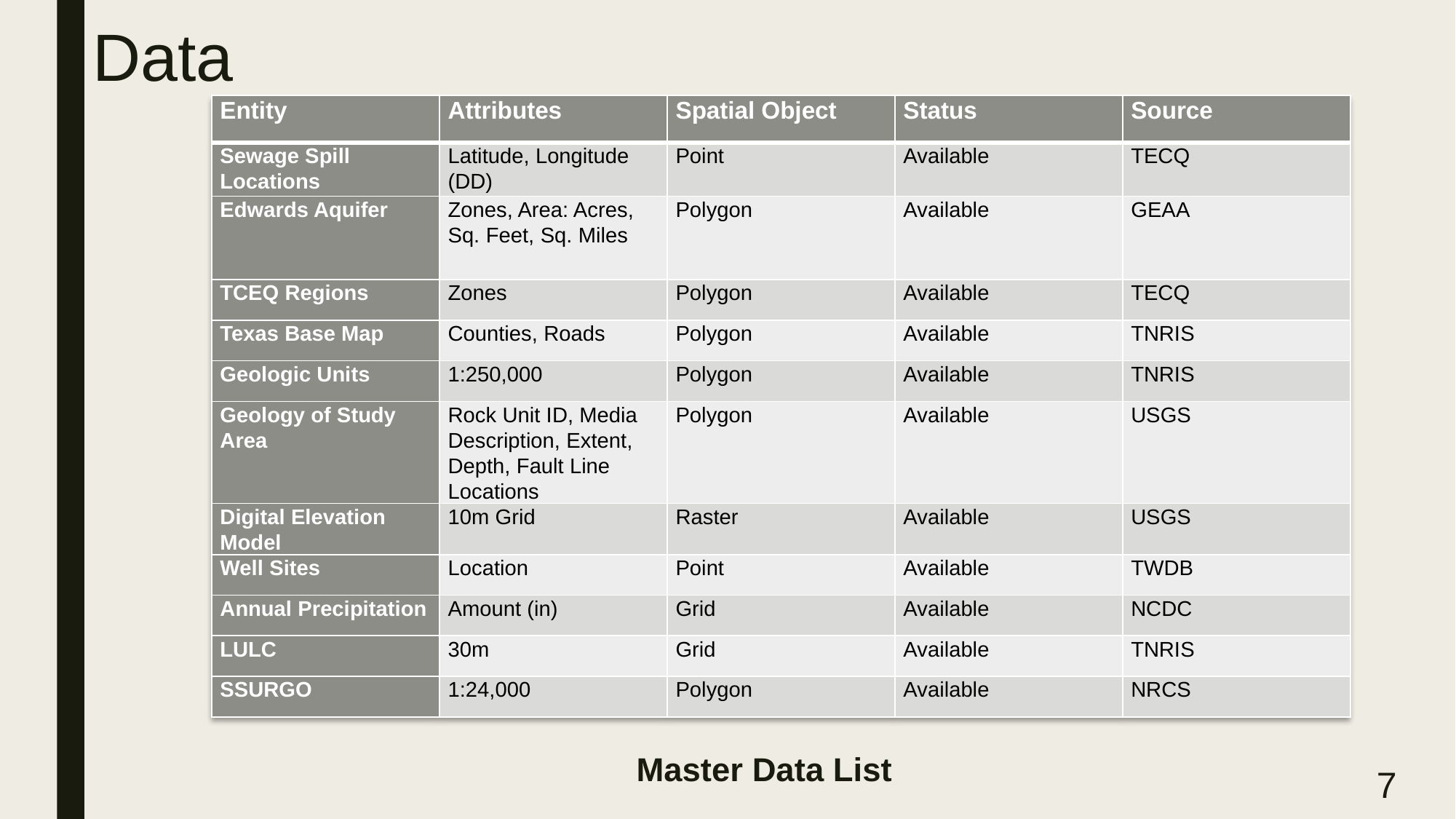

# Data
| Entity | Attributes | Spatial Object | Status | Source |
| --- | --- | --- | --- | --- |
| Sewage Spill Locations | Latitude, Longitude (DD) | Point | Available | TECQ |
| Edwards Aquifer | Zones, Area: Acres, Sq. Feet, Sq. Miles | Polygon | Available | GEAA |
| TCEQ Regions | Zones | Polygon | Available | TECQ |
| Texas Base Map | Counties, Roads | Polygon | Available | TNRIS |
| Geologic Units | 1:250,000 | Polygon | Available | TNRIS |
| Geology of Study Area | Rock Unit ID, Media Description, Extent, Depth, Fault Line Locations | Polygon | Available | USGS |
| Digital Elevation Model | 10m Grid | Raster | Available | USGS |
| Well Sites | Location | Point | Available | TWDB |
| Annual Precipitation | Amount (in) | Grid | Available | NCDC |
| LULC | 30m | Grid | Available | TNRIS |
| SSURGO | 1:24,000 | Polygon | Available | NRCS |
Master Data List
7